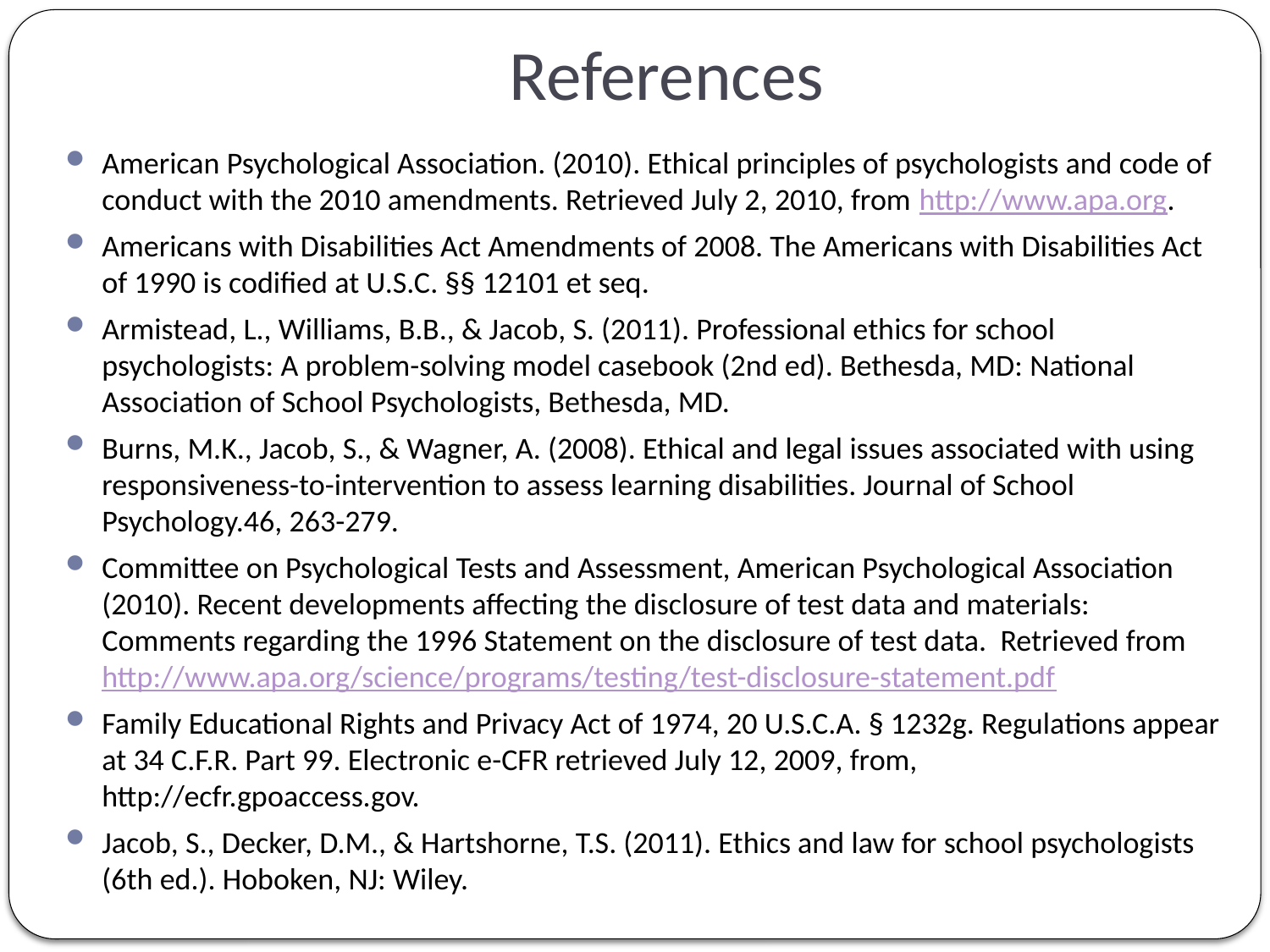

# References
American Psychological Association. (2010). Ethical principles of psychologists and code of conduct with the 2010 amendments. Retrieved July 2, 2010, from http://www.apa.org.
Americans with Disabilities Act Amendments of 2008. The Americans with Disabilities Act of 1990 is codified at U.S.C. §§ 12101 et seq.
Armistead, L., Williams, B.B., & Jacob, S. (2011). Professional ethics for school psychologists: A problem-solving model casebook (2nd ed). Bethesda, MD: National Association of School Psychologists, Bethesda, MD.
Burns, M.K., Jacob, S., & Wagner, A. (2008). Ethical and legal issues associated with using responsiveness-to-intervention to assess learning disabilities. Journal of School Psychology.46, 263-279.
Committee on Psychological Tests and Assessment, American Psychological Association (2010). Recent developments affecting the disclosure of test data and materials: Comments regarding the 1996 Statement on the disclosure of test data.  Retrieved from http://www.apa.org/science/programs/testing/test-disclosure-statement.pdf
Family Educational Rights and Privacy Act of 1974, 20 U.S.C.A. § 1232g. Regulations appear at 34 C.F.R. Part 99. Electronic e-CFR retrieved July 12, 2009, from, http://ecfr.gpoaccess.gov.
Jacob, S., Decker, D.M., & Hartshorne, T.S. (2011). Ethics and law for school psychologists (6th ed.). Hoboken, NJ: Wiley.